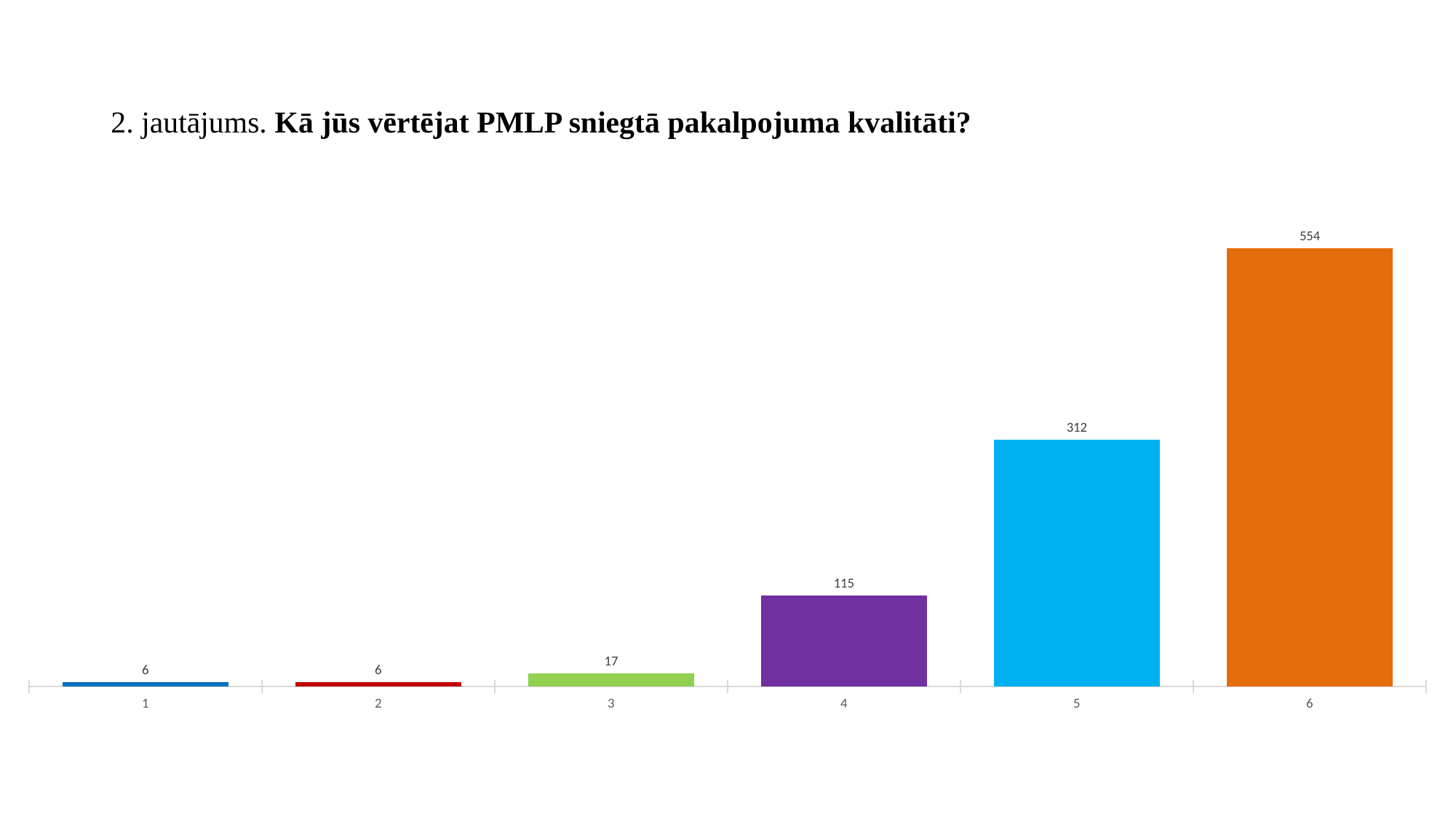

# 2. jautājums. Kā jūs vērtējat PMLP sniegtā pakalpojuma kvalitāti?

### Chart

| Category |  |
|---|---|